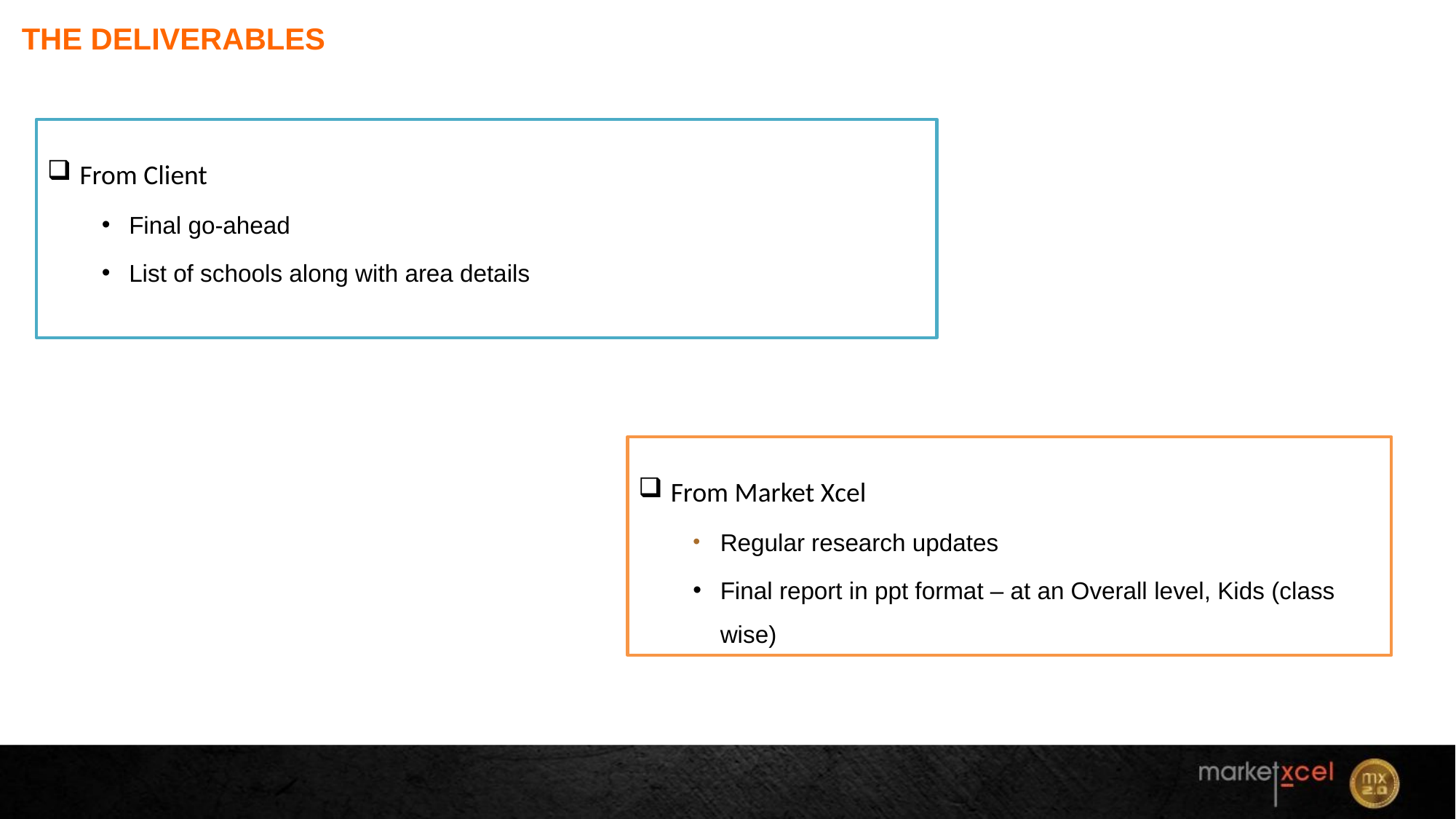

# THE DELIVERABLES
From Client
Final go-ahead
List of schools along with area details
From Market Xcel
Regular research updates
Final report in ppt format – at an Overall level, Kids (class wise)